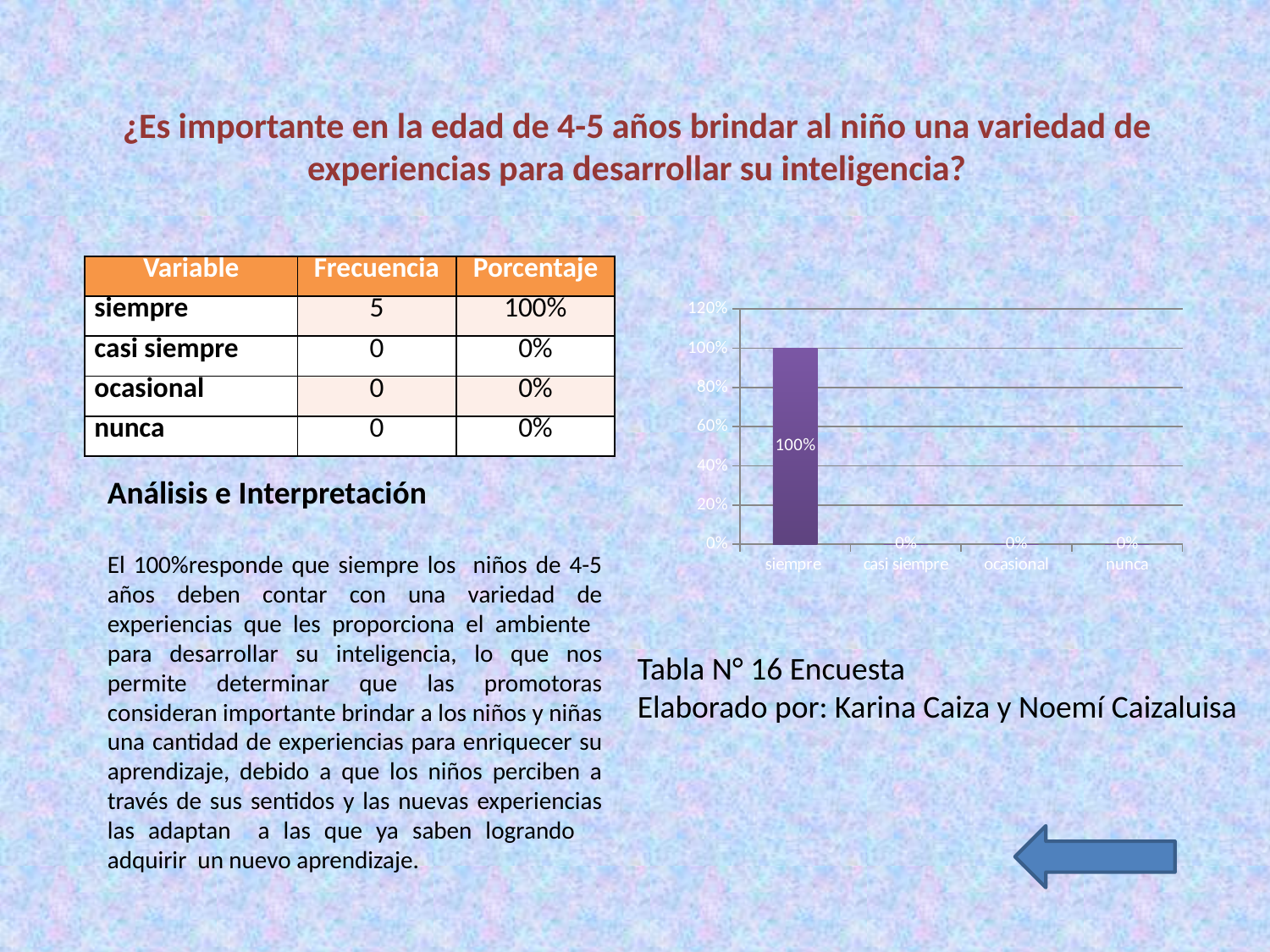

# ¿Es importante en la edad de 4-5 años brindar al niño una variedad de experiencias para desarrollar su inteligencia?
| Variable | Frecuencia | Porcentaje |
| --- | --- | --- |
| siempre | 5 | 100% |
| casi siempre | 0 | 0% |
| ocasional | 0 | 0% |
| nunca | 0 | 0% |

### Chart

| Category |  |
|---|---|
| siempre  | 1.0 |
| casi siempre | 0.0 |
| ocasional | 0.0 |
| nunca | 0.0 |
Análisis e Interpretación

El 100%responde que siempre los  niños de 4-5 años deben contar con una variedad de experiencias que les proporciona el ambiente  para desarrollar su inteligencia, lo que nos permite determinar que las promotoras consideran importante brindar a los niños y niñas una cantidad de experiencias para enriquecer su aprendizaje, debido a que los niños perciben a través de sus sentidos y las nuevas experiencias las adaptan  a las que ya saben logrando   adquirir  un nuevo aprendizaje.

Tabla N° 16 Encuesta
Elaborado por: Karina Caiza y Noemí Caizaluisa